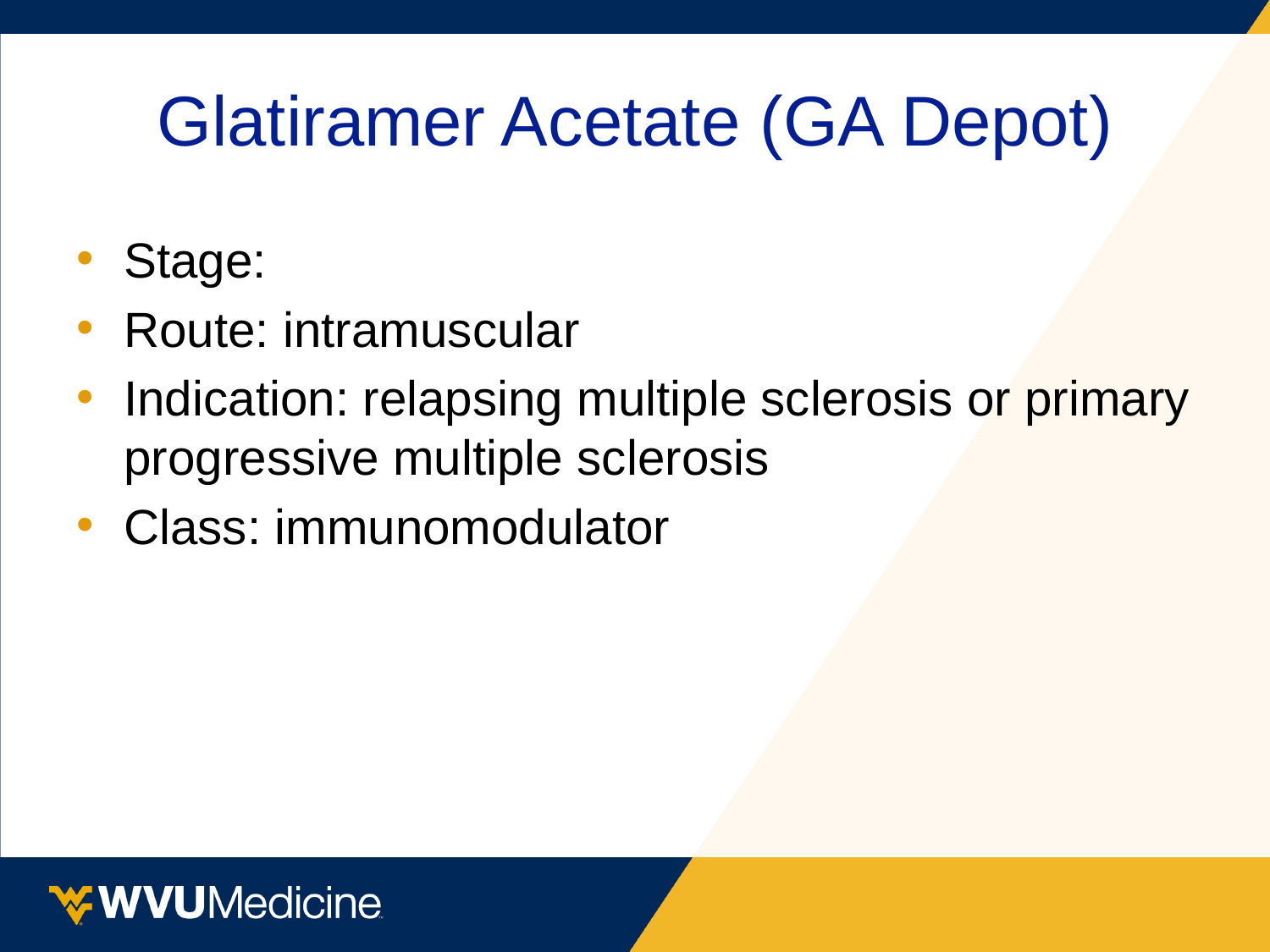

# Glatiramer Acetate (GA Depot)
Stage:
Route: intramuscular
Indication: relapsing multiple sclerosis or primary progressive multiple sclerosis
Class: immunomodulator